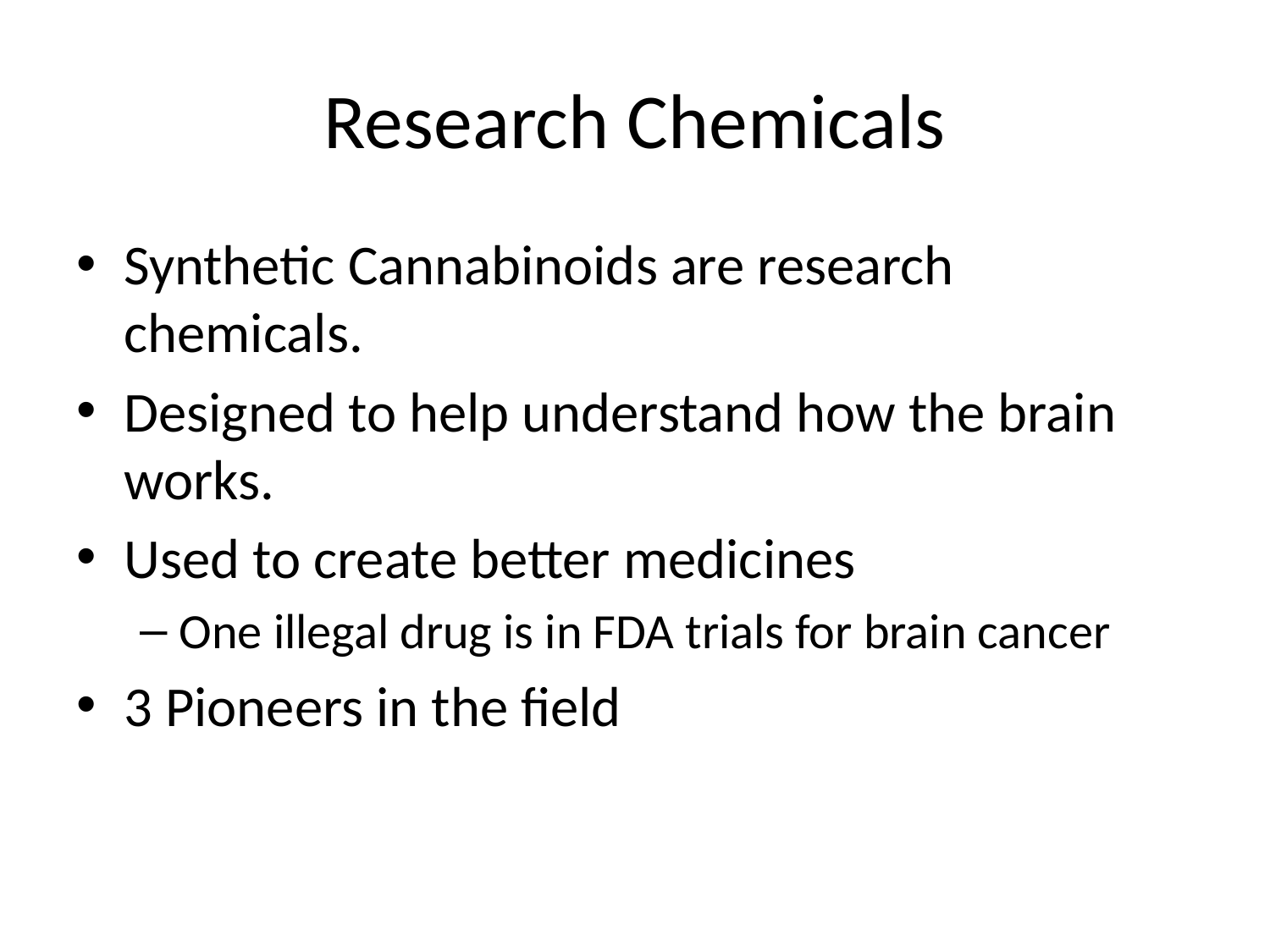

# Research Chemicals
Synthetic Cannabinoids are research chemicals.
Designed to help understand how the brain works.
Used to create better medicines
One illegal drug is in FDA trials for brain cancer
3 Pioneers in the field